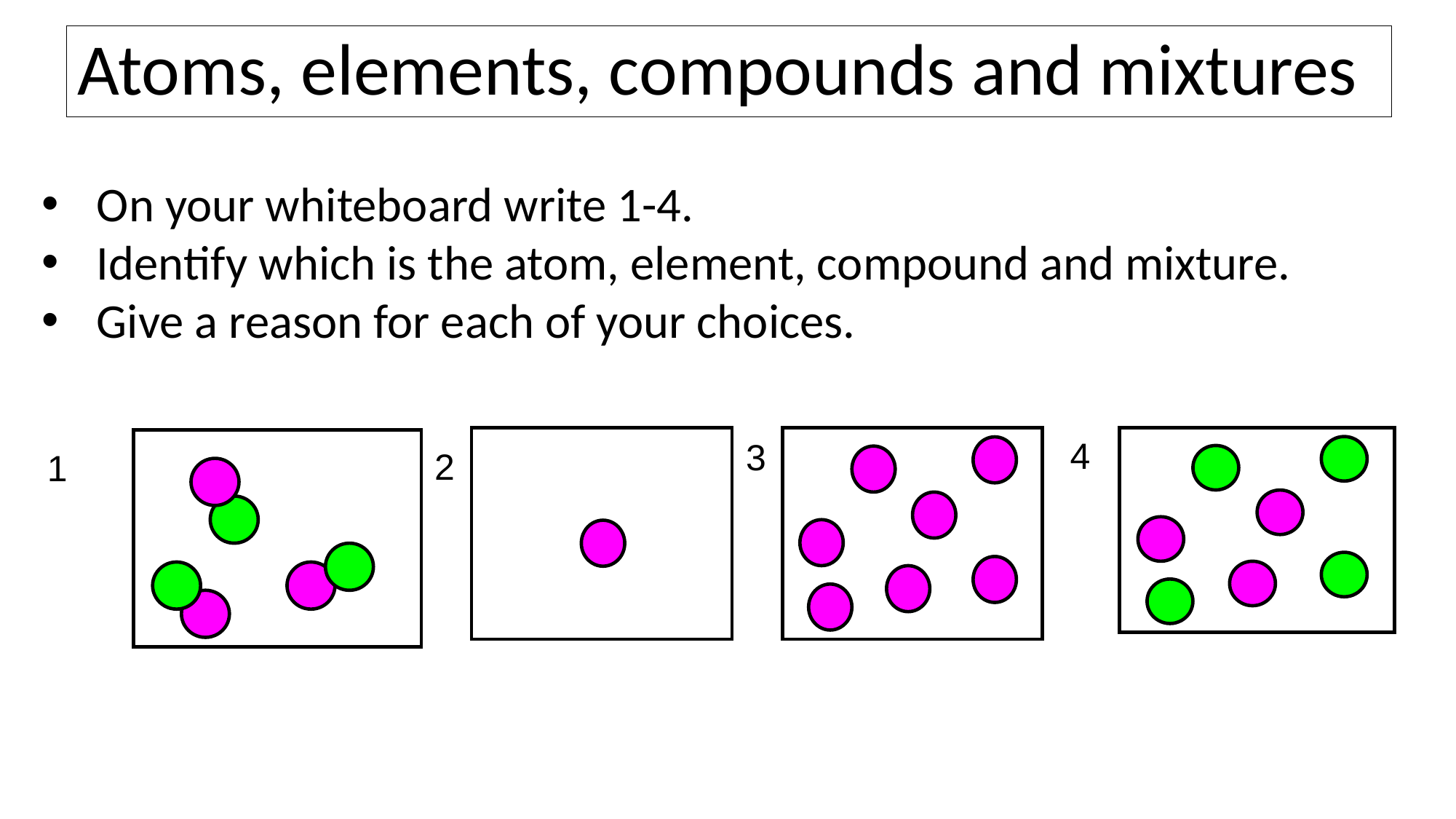

# Atoms, elements, compounds and mixtures

On your whiteboard write 1-4.
Identify which is the atom, element, compound and mixture.
Give a reason for each of your choices.
4

3
2
1